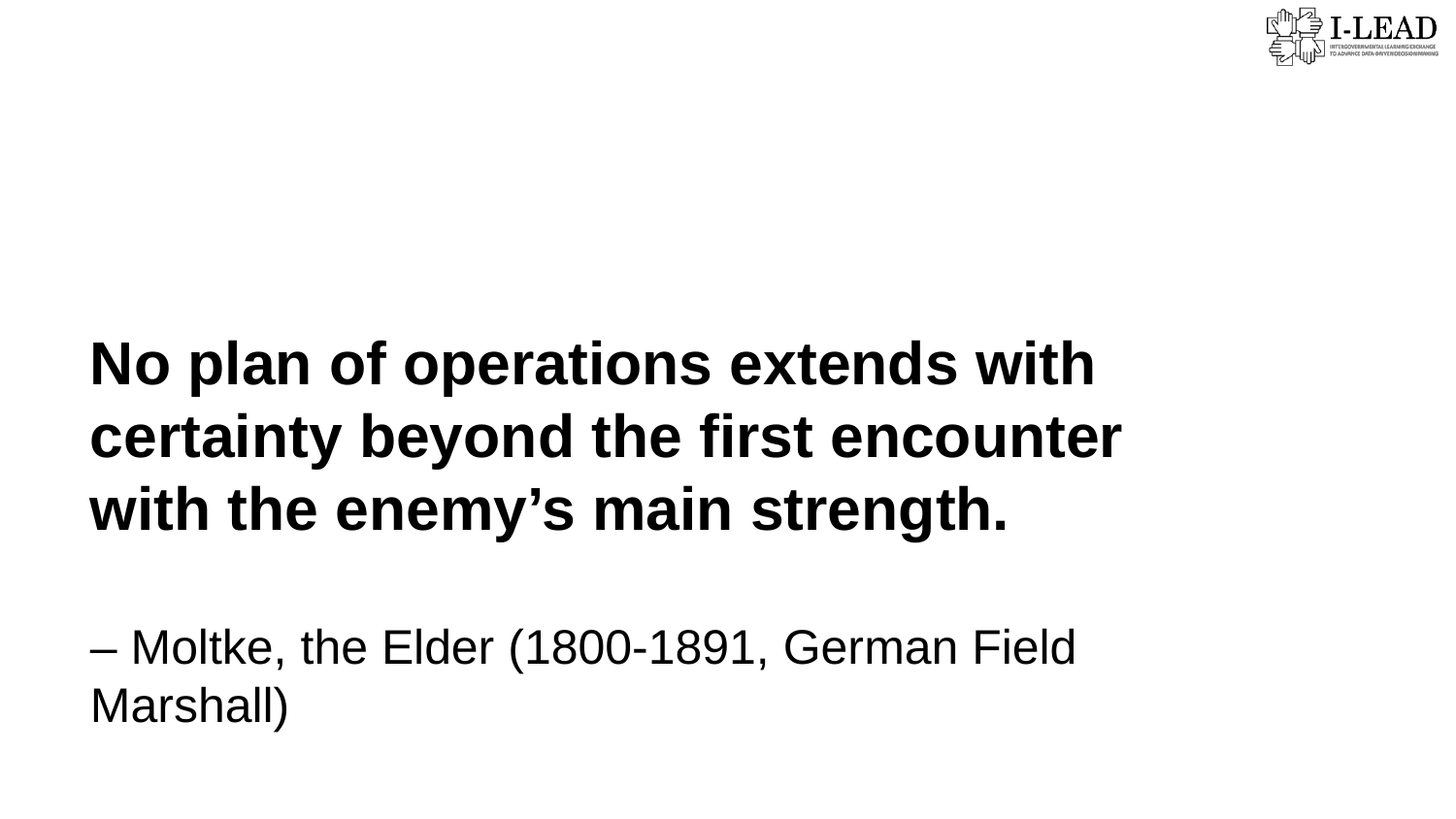

Deliberate strategy vs. emergent strategy

No plan of operations extends with certainty beyond the first encounter with the enemy’s main strength.

– Moltke, the Elder (1800-1891, German Field Marshall)